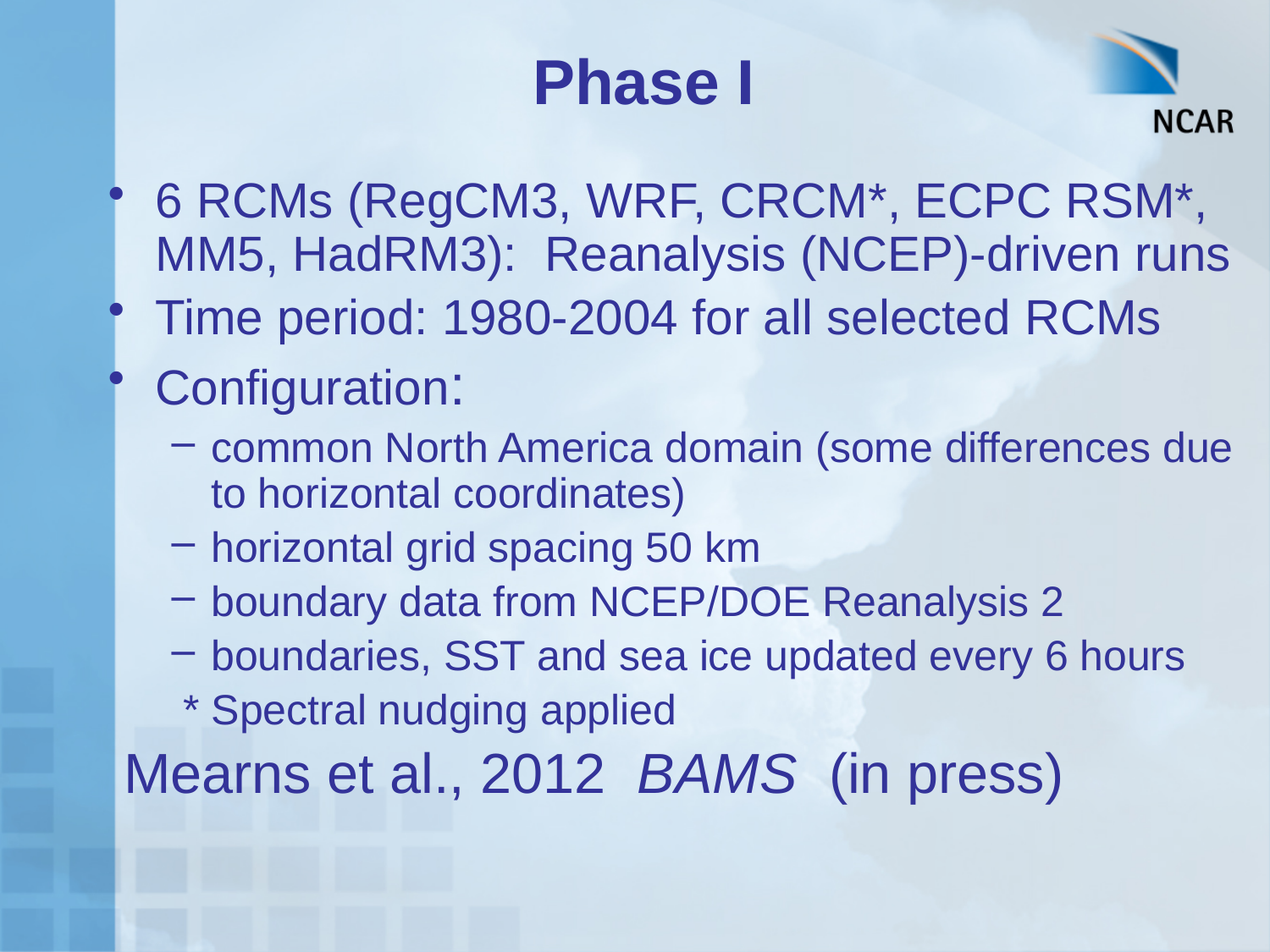

Phase I
6 RCMs (RegCM3, WRF, CRCM*, ECPC RSM*, MM5, HadRM3):  Reanalysis (NCEP)-driven runs
Time period: 1980-2004 for all selected RCMs
Configuration:
common North America domain (some differences due to horizontal coordinates)
horizontal grid spacing 50 km
boundary data from NCEP/DOE Reanalysis 2
boundaries, SST and sea ice updated every 6 hours
 * Spectral nudging applied
 Mearns et al., 2012  BAMS  (in press)